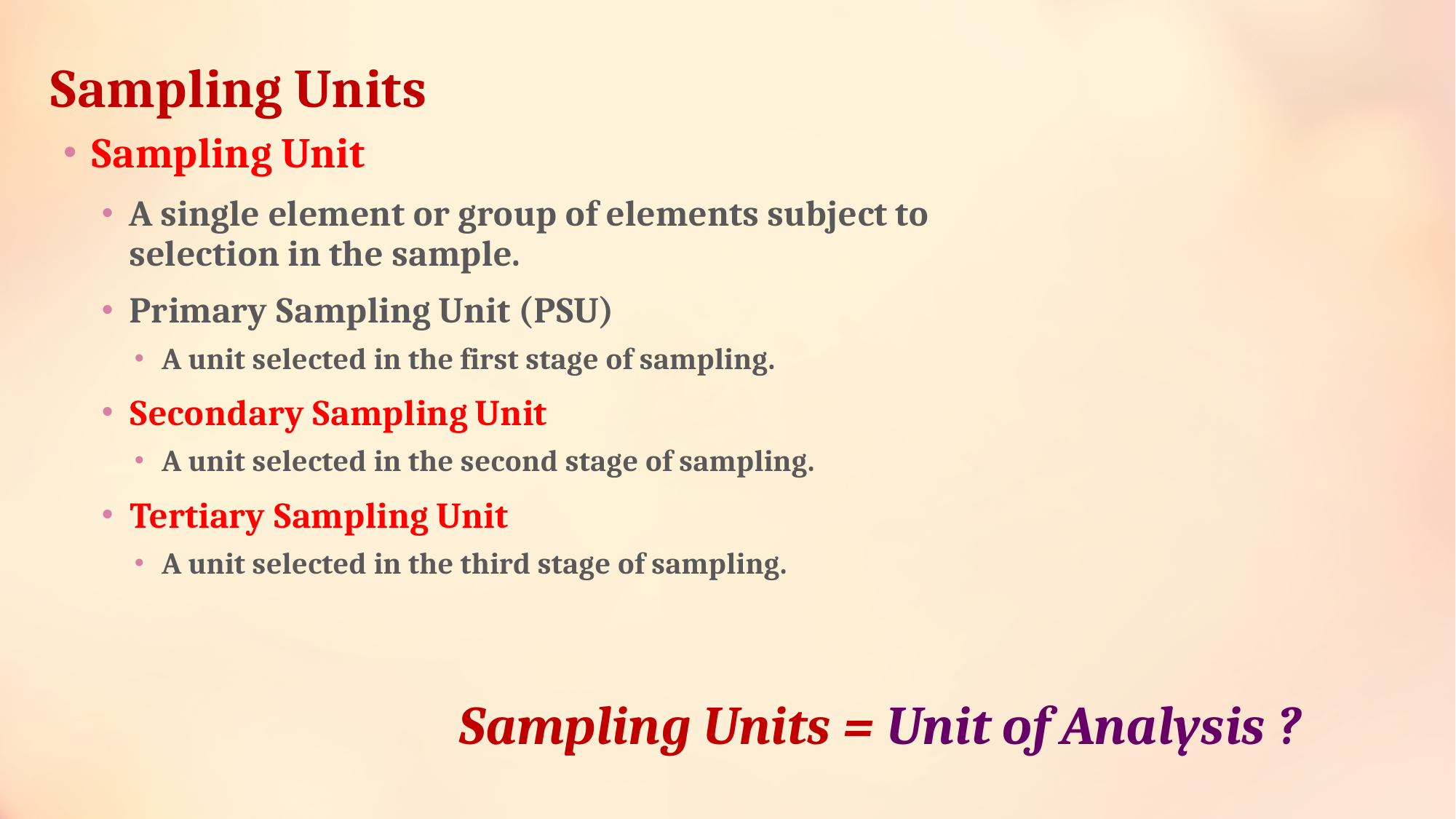

# Sampling Units
Sampling Unit
A single element or group of elements subject to selection in the sample.
Primary Sampling Unit (PSU)
A unit selected in the first stage of sampling.
Secondary Sampling Unit
A unit selected in the second stage of sampling.
Tertiary Sampling Unit
A unit selected in the third stage of sampling.
Sampling Units = Unit of Analysis ?